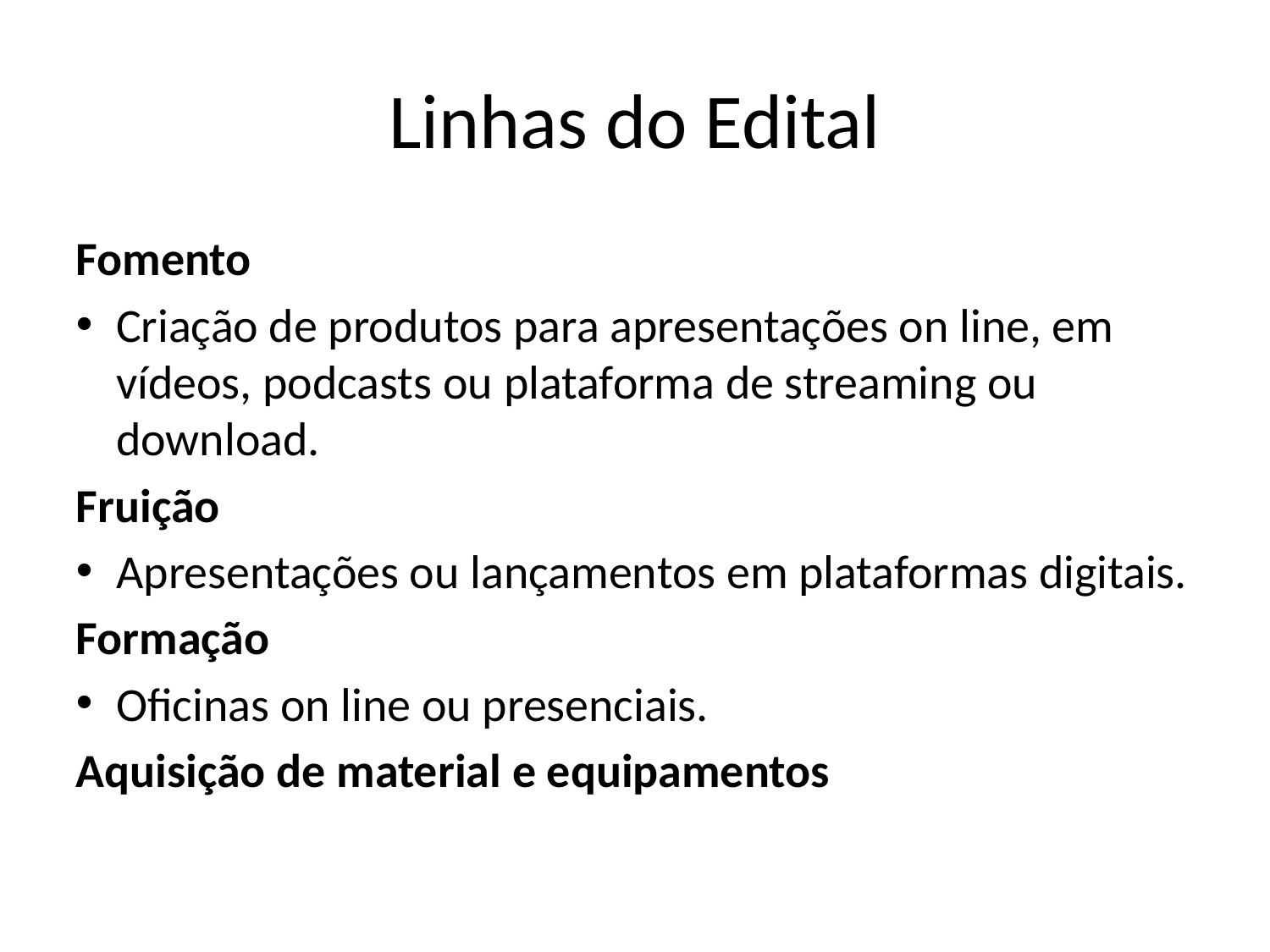

Linhas do Edital
Fomento
Criação de produtos para apresentações on line, em vídeos, podcasts ou plataforma de streaming ou download.
Fruição
Apresentações ou lançamentos em plataformas digitais.
Formação
Oficinas on line ou presenciais.
Aquisição de material e equipamentos